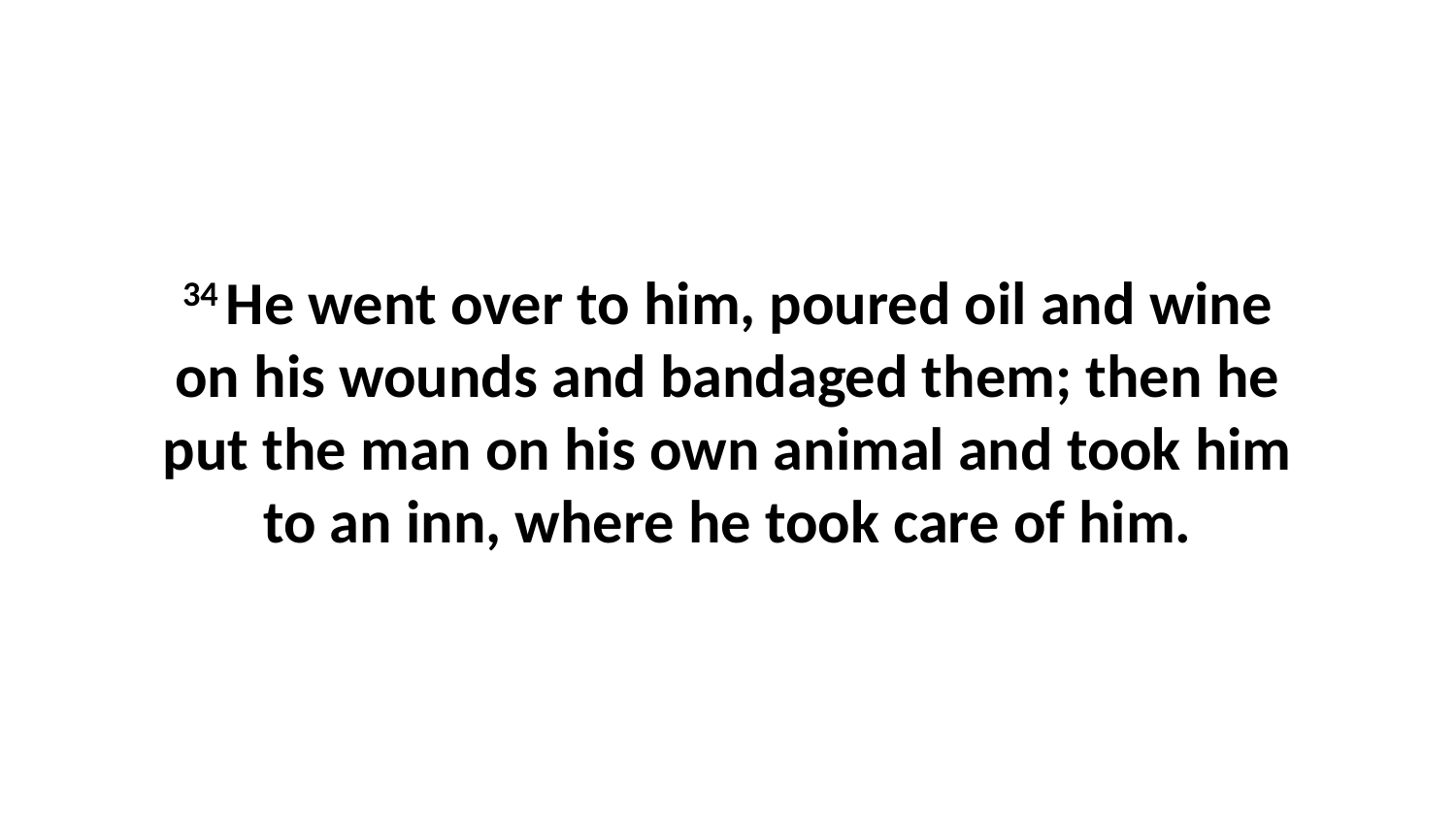

34 He went over to him, poured oil and wine on his wounds and bandaged them; then he put the man on his own animal and took him to an inn, where he took care of him.